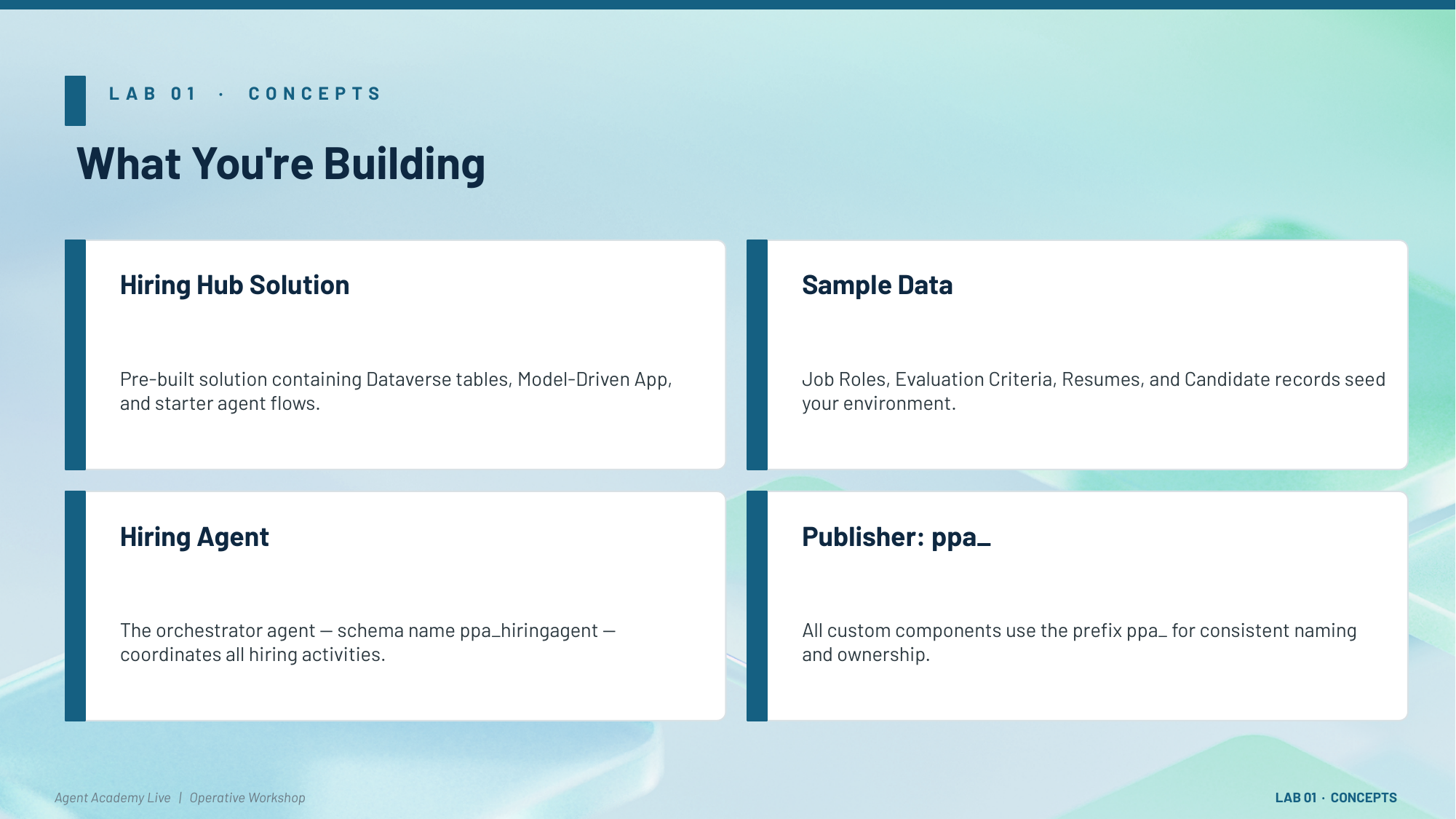

LAB 01  ·  CONCEPTS

What You're Building

Hiring Hub Solution
Sample Data
Pre-built solution containing Dataverse tables, Model-Driven App, and starter agent flows.
Job Roles, Evaluation Criteria, Resumes, and Candidate records seed your environment.

Hiring Agent
Publisher: ppa_
The orchestrator agent — schema name ppa_hiringagent — coordinates all hiring activities.
All custom components use the prefix ppa_ for consistent naming and ownership.
Agent Academy Live   |   Operative Workshop
LAB 01  ·  CONCEPTS